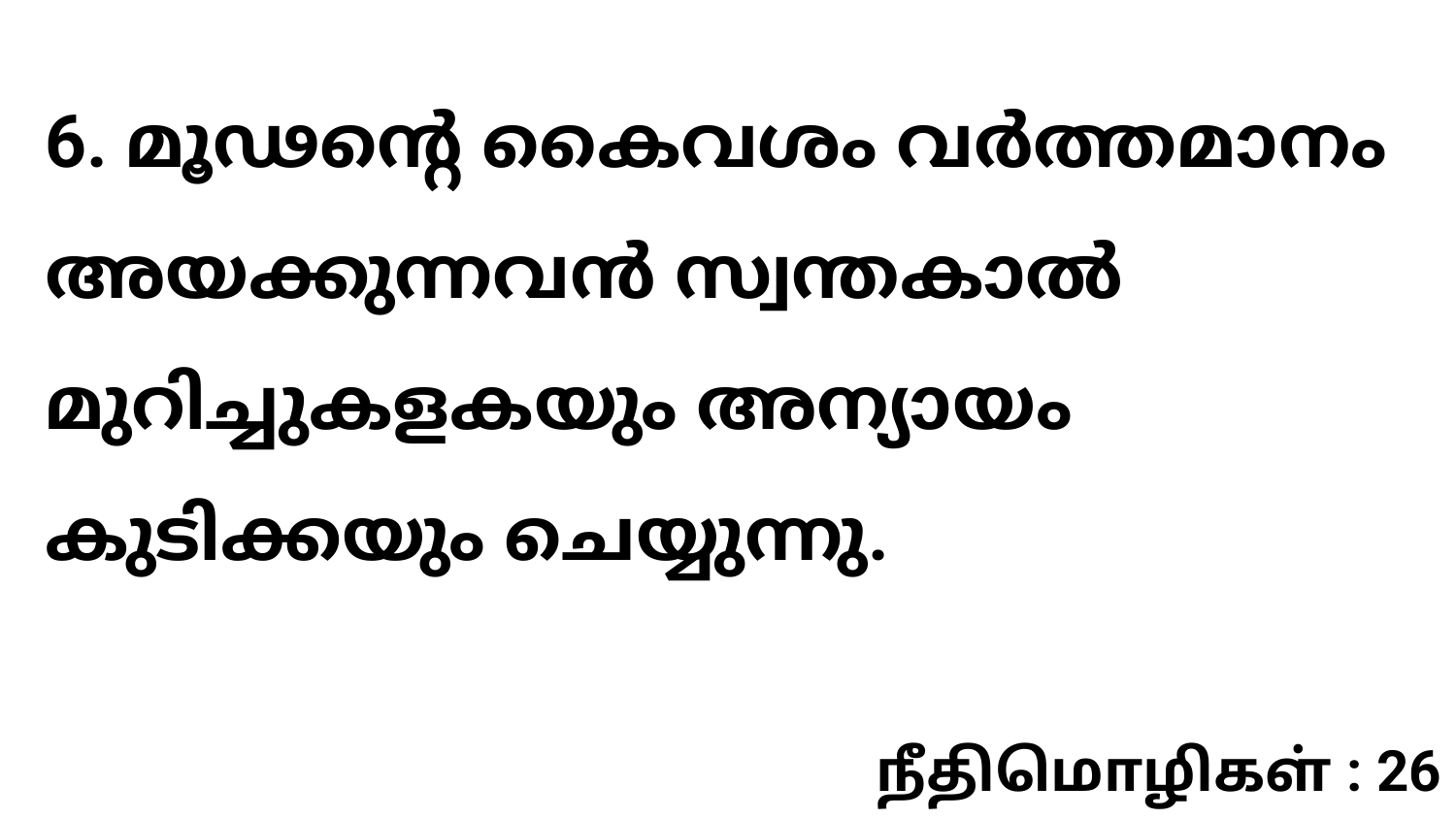

6. മൂഢന്റെ കൈവശം വർത്തമാനം അയക്കുന്നവൻ സ്വന്തകാൽ മുറിച്ചുകളകയും അന്യായം കുടിക്കയും ചെയ്യുന്നു.
நீதிமொழிகள் : 26